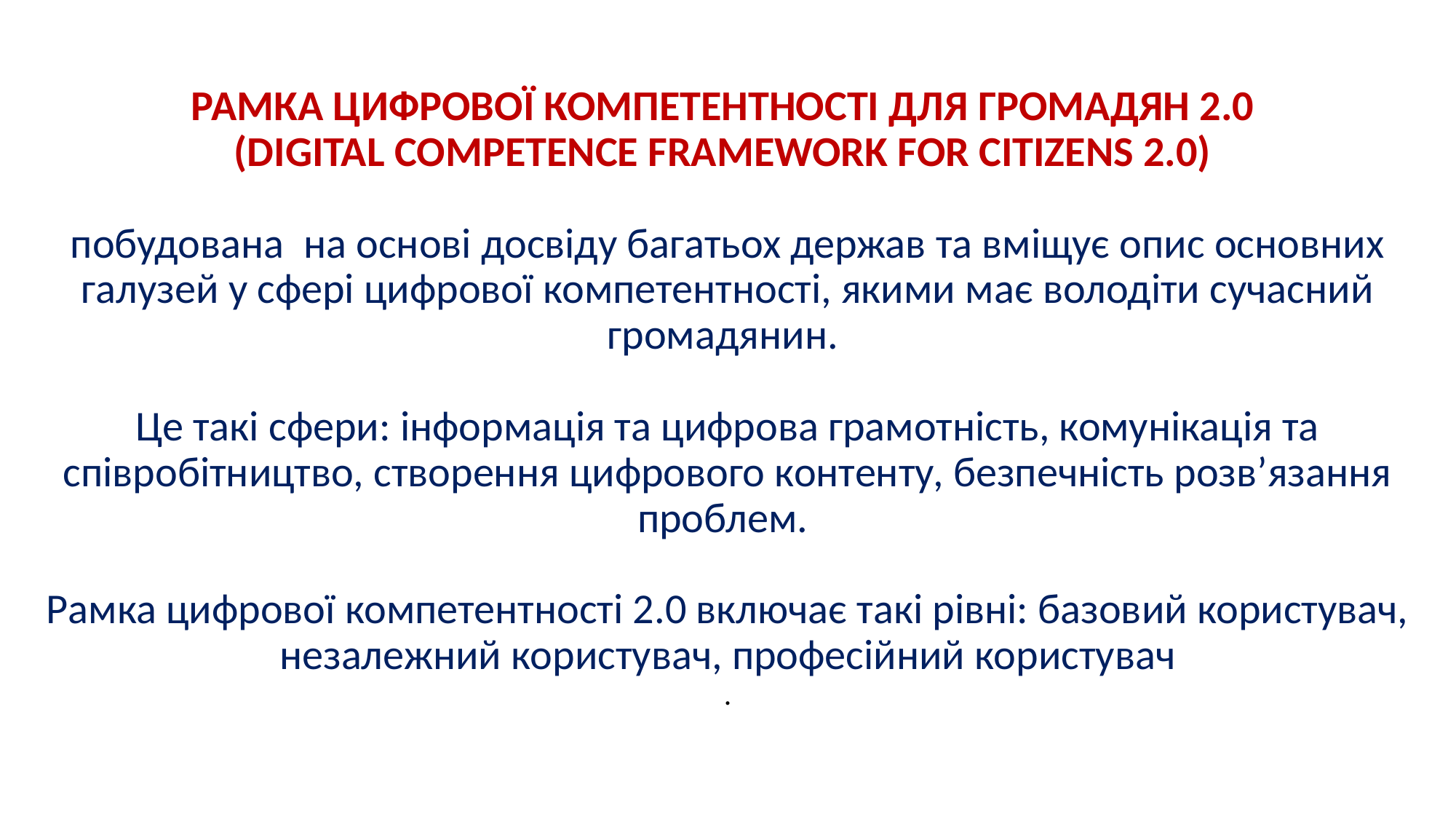

# РАМКА ЦИФРОВОЇ КОМПЕТЕНТНОСТІ ДЛЯ ГРОМАДЯН 2.0 (DIGITAL COMPETENCE FRAMEWORK FOR CITIZENS 2.0) побудована  на основі досвіду багатьох держав та вміщує опис основних галузей у сфері цифрової компетентності, якими має володіти сучасний громадянин. Це такі сфери: інформація та цифрова грамотність, комунікація та співробітництво, створення цифрового контенту, безпечність розв’язання проблем. Рамка цифрової компетентності 2.0 включає такі рівні: базовий користувач, незалежний користувач, професійний користувач .